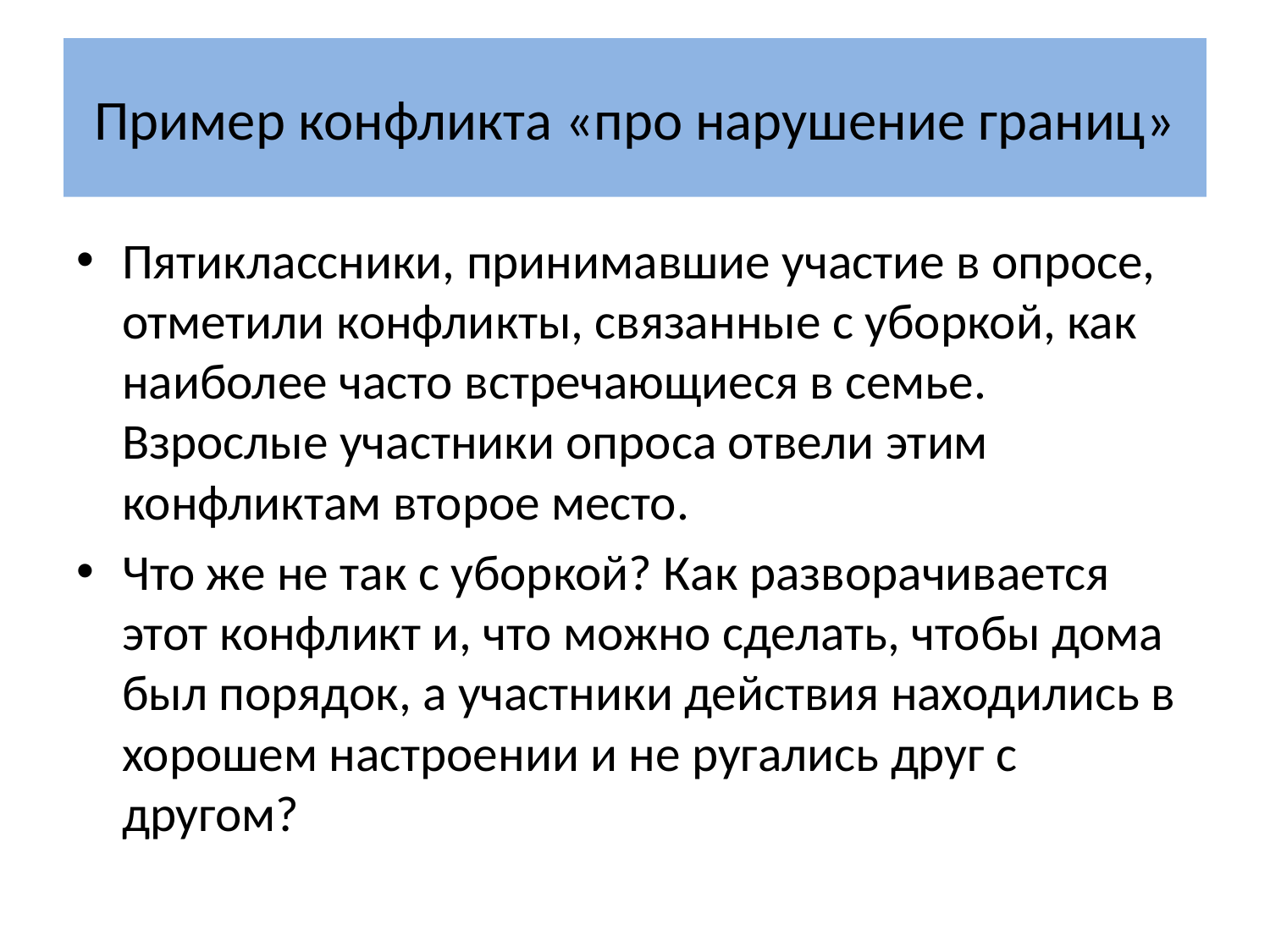

# Пример конфликта «про нарушение границ»
Пятиклассники, принимавшие участие в опросе, отметили конфликты, связанные с уборкой, как наиболее часто встречающиеся в семье. Взрослые участники опроса отвели этим конфликтам второе место.
Что же не так с уборкой? Как разворачивается этот конфликт и, что можно сделать, чтобы дома был порядок, а участники действия находились в хорошем настроении и не ругались друг с другом?